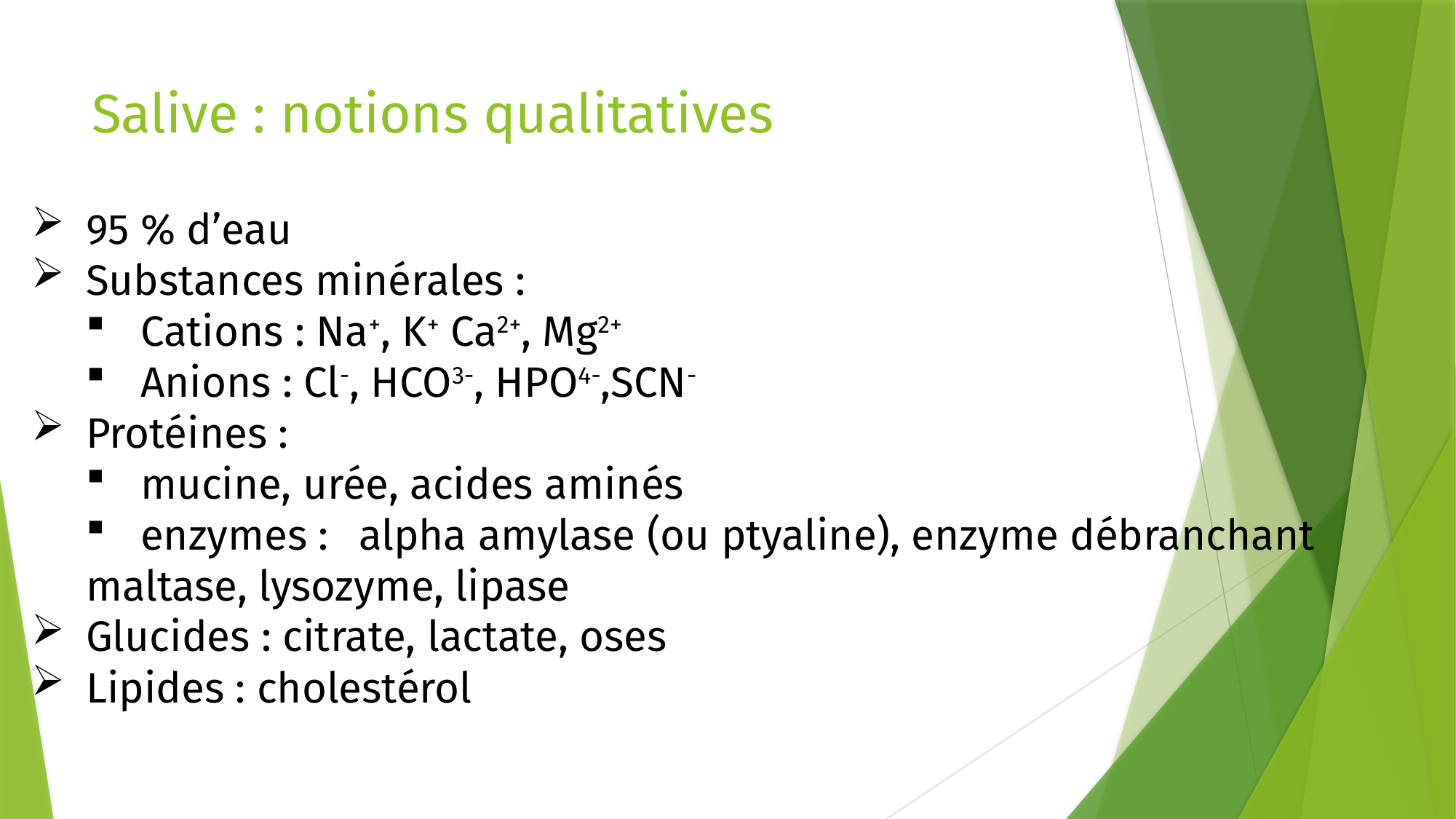

# Salive : notions qualitatives
95 % d’eau
Substances minérales :
Cations : Na+, K+ Ca2+, Mg2+
Anions : Cl-, HCO3-, HPO4-,SCN-
Protéines :
mucine, urée, acides aminés
enzymes : 	alpha amylase (ou ptyaline), enzyme débranchant
maltase, lysozyme, lipase
Glucides : citrate, lactate, oses
Lipides : cholestérol